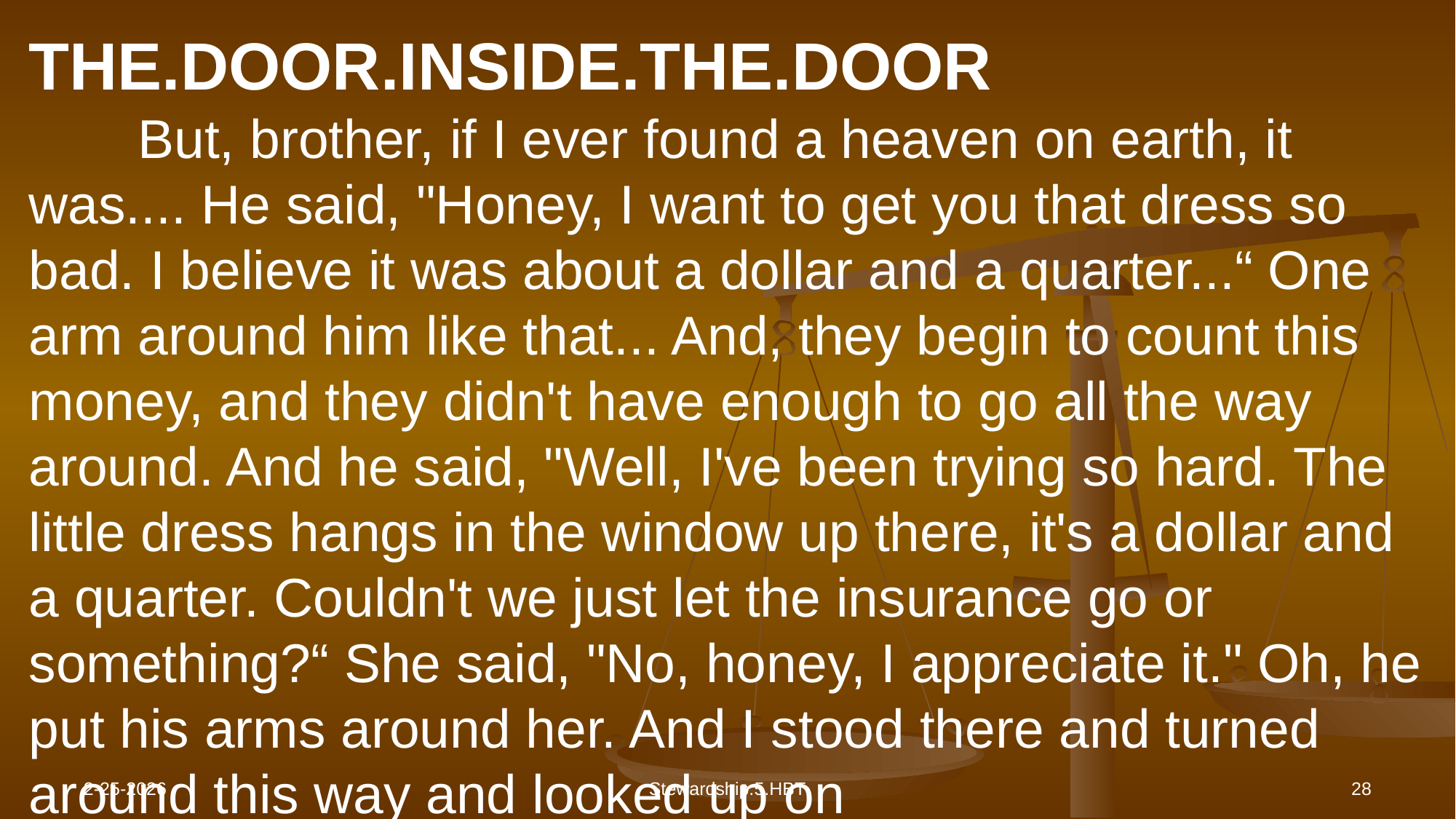

THE.DOOR.INSIDE.THE.DOOR
	But, brother, if I ever found a heaven on earth, it was.... He said, "Honey, I want to get you that dress so bad. I believe it was about a dollar and a quarter...“ One arm around him like that... And, they begin to count this money, and they didn't have enough to go all the way around. And he said, "Well, I've been trying so hard. The little dress hangs in the window up there, it's a dollar and a quarter. Couldn't we just let the insurance go or something?“ She said, "No, honey, I appreciate it." Oh, he put his arms around her. And I stood there and turned around this way and looked up on
2-25-2026
Stewardship.5.HBT
28